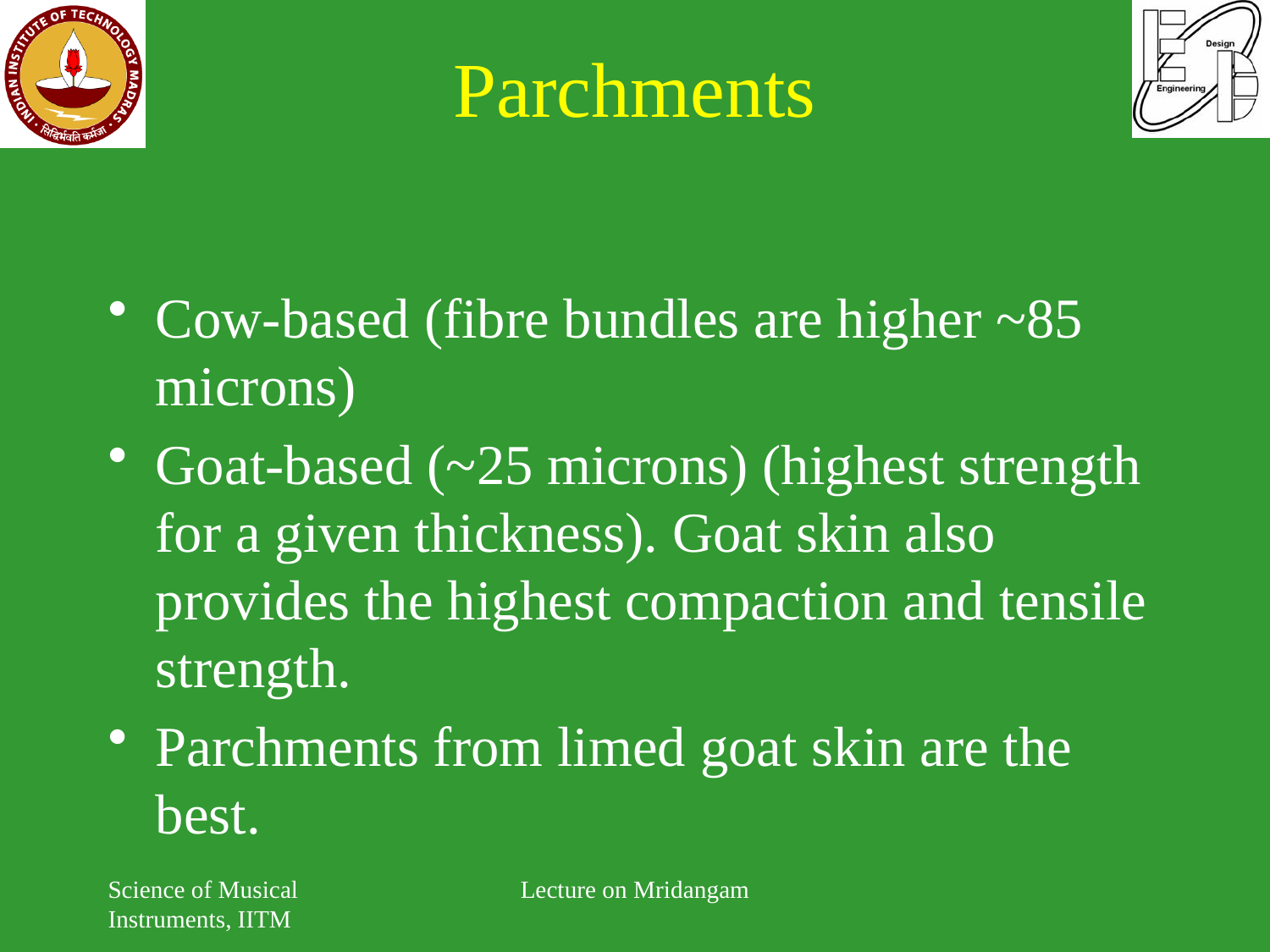

# Parchments
Cow-based (fibre bundles are higher ~85 microns)
Goat-based (~25 microns) (highest strength for a given thickness). Goat skin also provides the highest compaction and tensile strength.
Parchments from limed goat skin are the best.
Science of Musical Instruments, IITM
Lecture on Mridangam